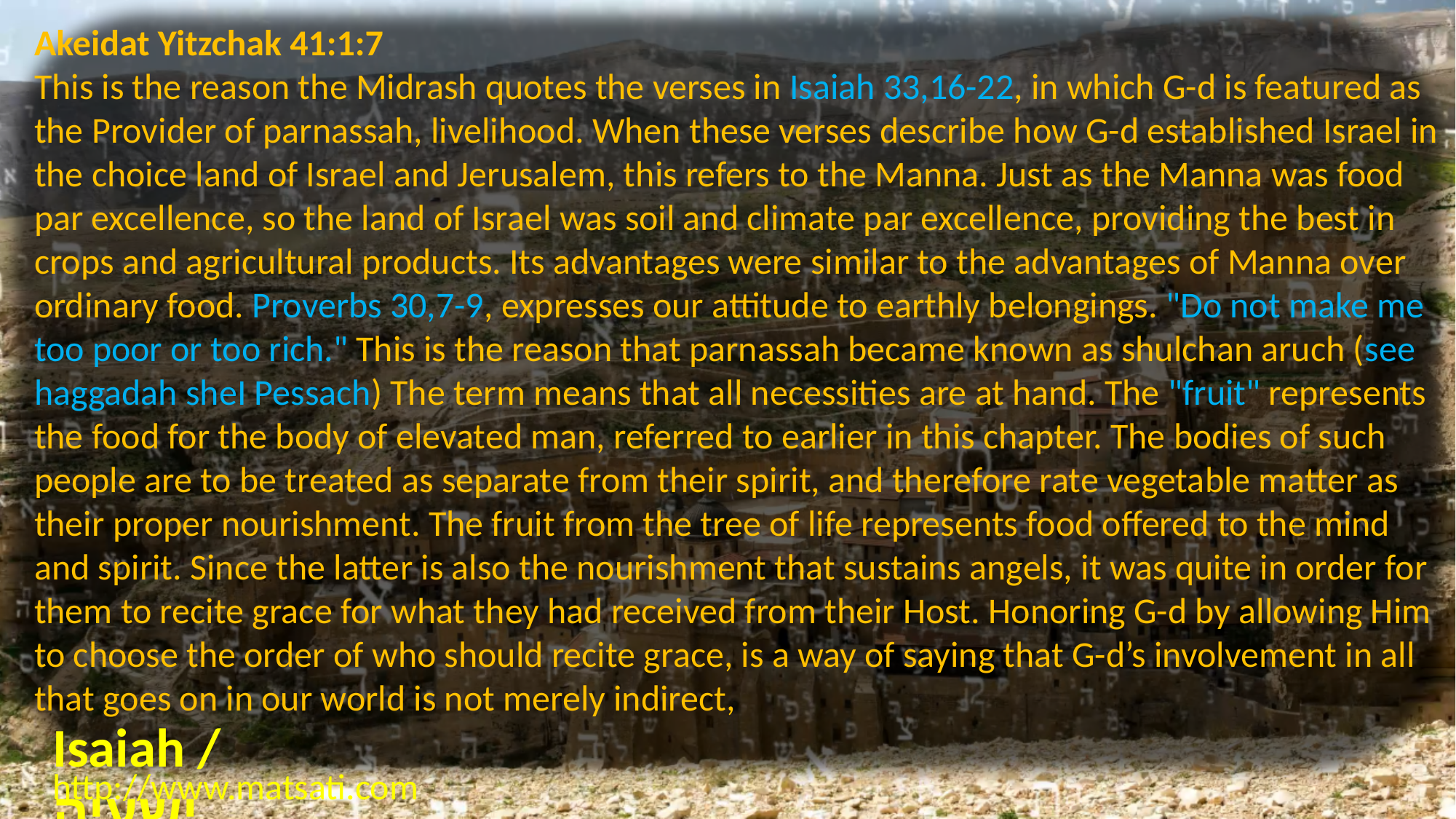

Akeidat Yitzchak 41:1:7
This is the reason the Midrash quotes the verses in Isaiah 33,16-22, in which G-d is featured as the Provider of parnassah, livelihood. When these verses describe how G-d established Israel in the choice land of Israel and Jerusalem, this refers to the Manna. Just as the Manna was food par excellence, so the land of Israel was soil and climate par excellence, providing the best in crops and agricultural products. Its advantages were similar to the advantages of Manna over ordinary food. Proverbs 30,7-9, expresses our attitude to earthly belongings. "Do not make me too poor or too rich." This is the reason that parnassah became known as shulchan aruch (see haggadah sheI Pessach) The term means that all necessities are at hand. The "fruit" represents the food for the body of elevated man, referred to earlier in this chapter. The bodies of such people are to be treated as separate from their spirit, and therefore rate vegetable matter as their proper nourishment. The fruit from the tree of life represents food offered to the mind and spirit. Since the latter is also the nourishment that sustains angels, it was quite in order for them to recite grace for what they had received from their Host. Honoring G-d by allowing Him to choose the order of who should recite grace, is a way of saying that G-d’s involvement in all that goes on in our world is not merely indirect,
Isaiah / ישעיה
http://www.matsati.com